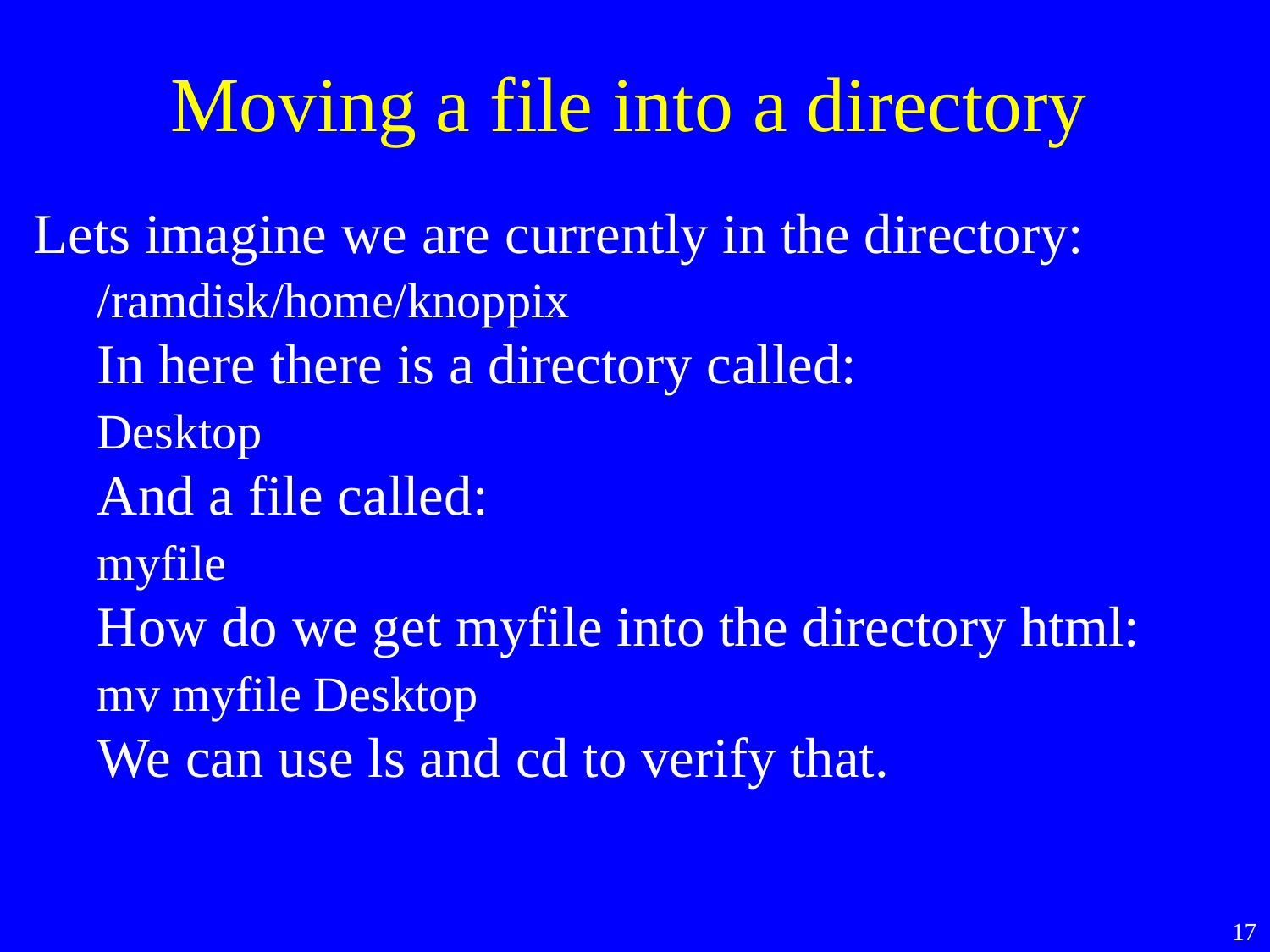

Moving a file into a directory
Lets imagine we are currently in the directory:
/ramdisk/home/knoppix
In here there is a directory called:
Desktop
And a file called:
myfile
How do we get myfile into the directory html:
mv myfile Desktop
We can use ls and cd to verify that.